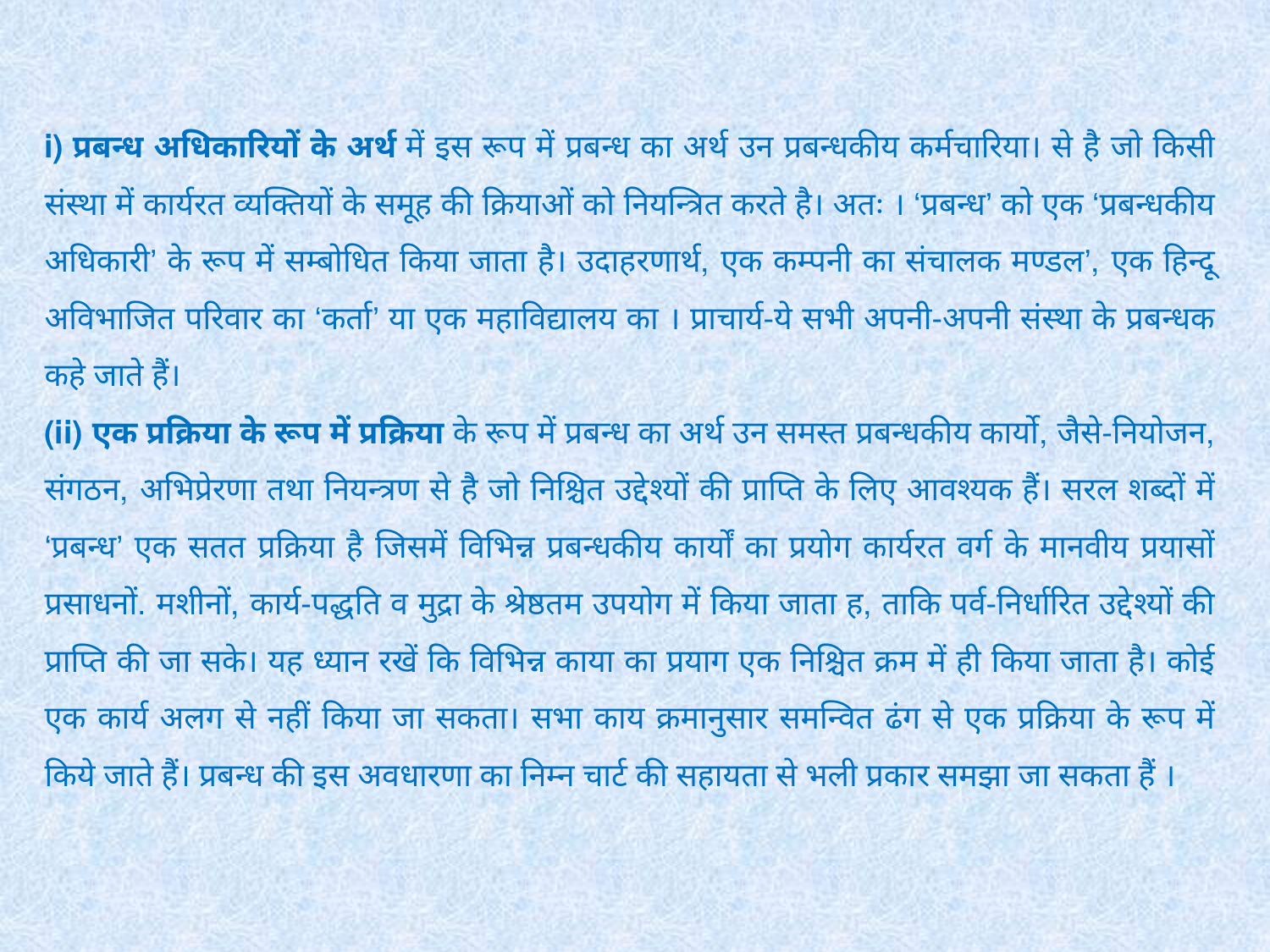

i) प्रबन्ध अधिकारियों के अर्थ में इस रूप में प्रबन्ध का अर्थ उन प्रबन्धकीय कर्मचारिया। से है जो किसी संस्था में कार्यरत व्यक्तियों के समूह की क्रियाओं को नियन्त्रित करते है। अतः । ‘प्रबन्ध’ को एक ‘प्रबन्धकीय अधिकारी’ के रूप में सम्बोधित किया जाता है। उदाहरणार्थ, एक कम्पनी का संचालक मण्डल’, एक हिन्दू अविभाजित परिवार का ‘कर्ता’ या एक महाविद्यालय का । प्राचार्य-ये सभी अपनी-अपनी संस्था के प्रबन्धक कहे जाते हैं।
(ii) एक प्रक्रिया के रूप में प्रक्रिया के रूप में प्रबन्ध का अर्थ उन समस्त प्रबन्धकीय कार्यो, जैसे-नियोजन, संगठन, अभिप्रेरणा तथा नियन्त्रण से है जो निश्चित उद्देश्यों की प्राप्ति के लिए आवश्यक हैं। सरल शब्दों में ‘प्रबन्ध’ एक सतत प्रक्रिया है जिसमें विभिन्न प्रबन्धकीय कार्यों का प्रयोग कार्यरत वर्ग के मानवीय प्रयासों प्रसाधनों. मशीनों, कार्य-पद्धति व मुद्रा के श्रेष्ठतम उपयोग में किया जाता ह, ताकि पर्व-निर्धारित उद्देश्यों की प्राप्ति की जा सके। यह ध्यान रखें कि विभिन्न काया का प्रयाग एक निश्चित क्रम में ही किया जाता है। कोई एक कार्य अलग से नहीं किया जा सकता। सभा काय क्रमानुसार समन्वित ढंग से एक प्रक्रिया के रूप में किये जाते हैं। प्रबन्ध की इस अवधारणा का निम्न चार्ट की सहायता से भली प्रकार समझा जा सकता हैं ।